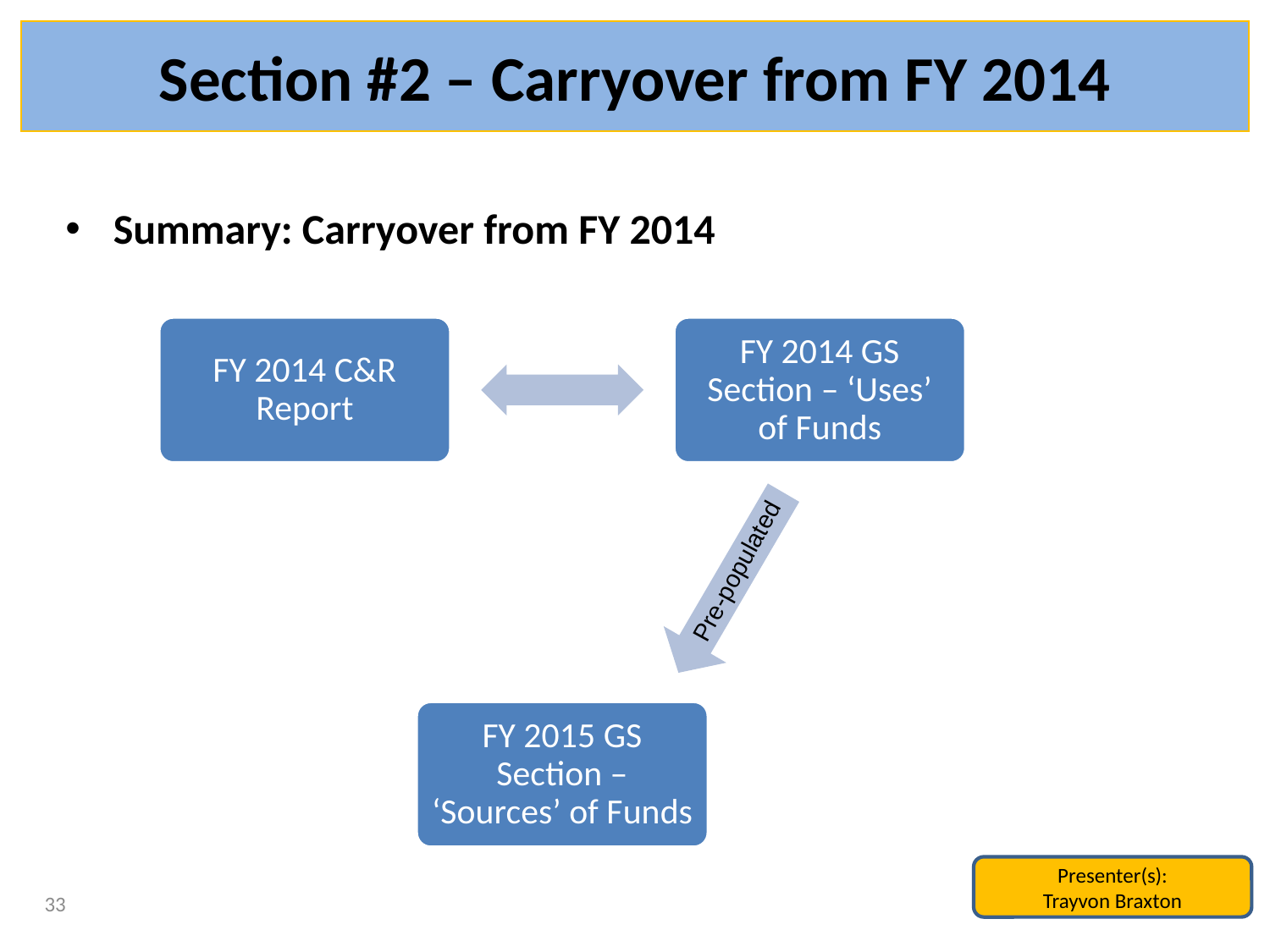

# Section #2 – Carryover from FY 2014
Summary: Carryover from FY 2014

FY 2014 C&R Report
FY 2014 GS Section – ‘Uses’ of Funds

FY 2015 GS Section – ‘Sources’ of Funds
Pre-populated
Presenter(s):
Trayvon Braxton
33